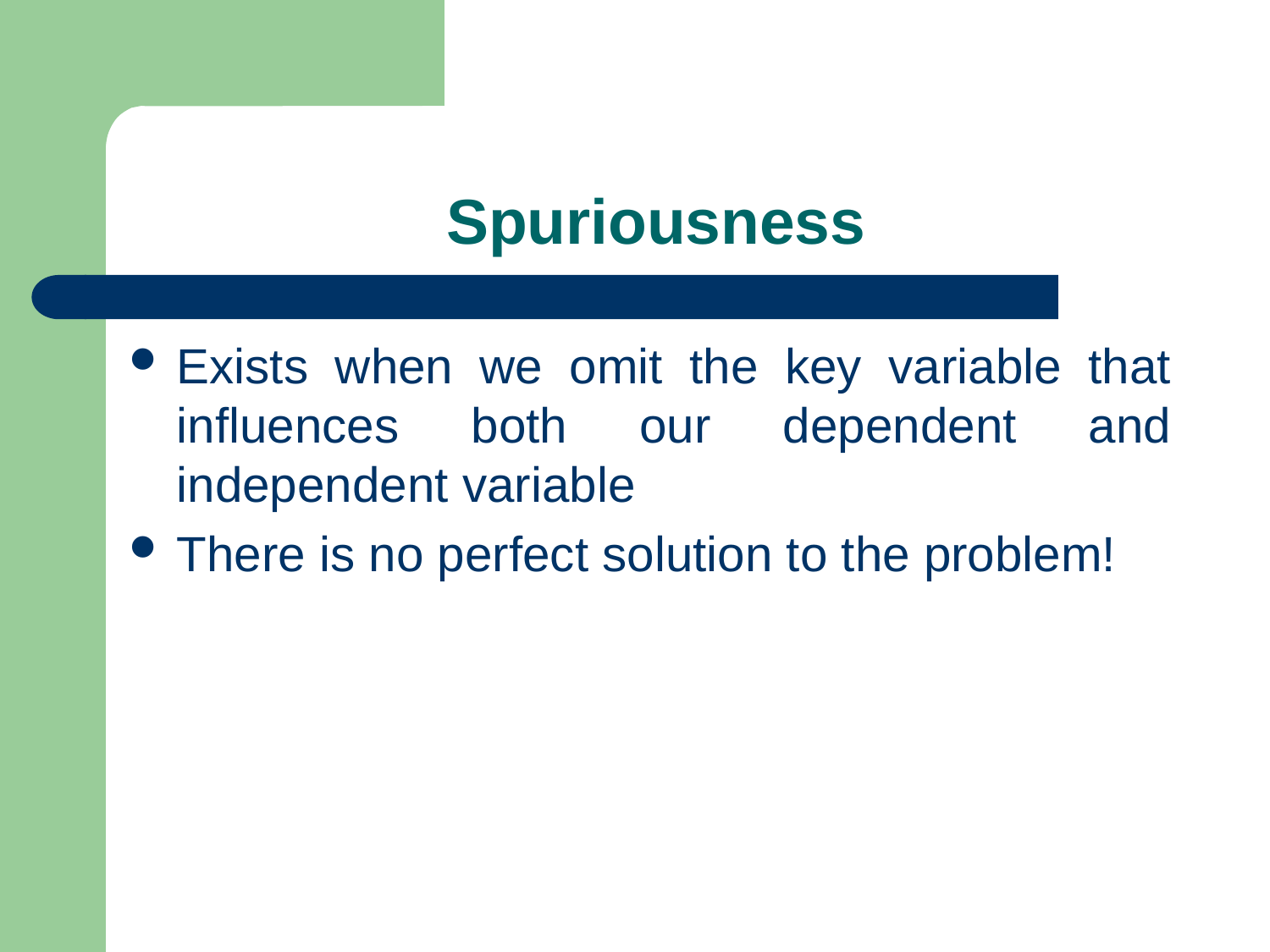

# Spuriousness
Exists when we omit the key variable that influences both our dependent and independent variable
There is no perfect solution to the problem!